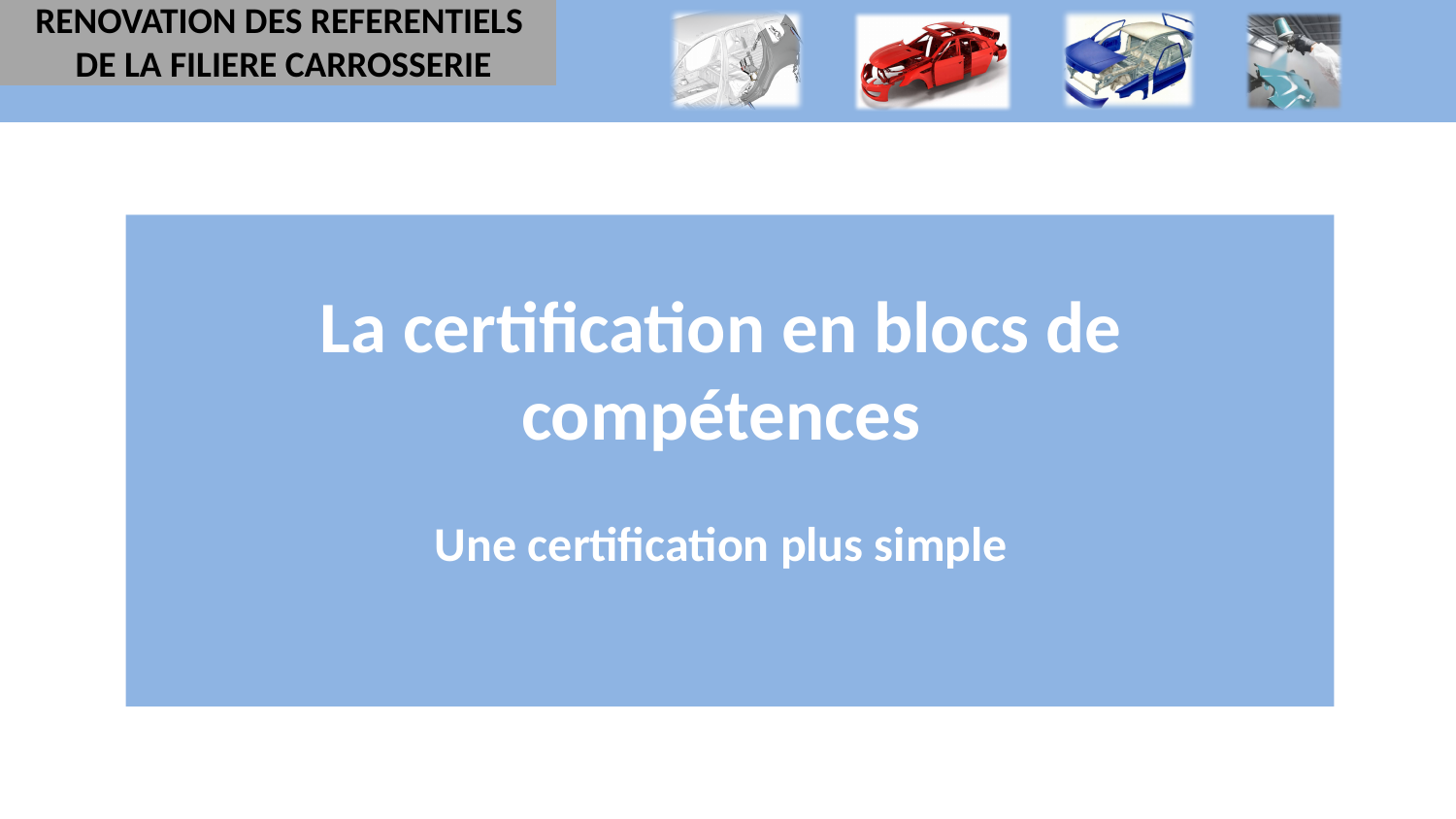

RENOVATION DES REFERENTIELS
DE LA FILIERE CARROSSERIE
La certification en blocs de compétences

Une certification plus simple